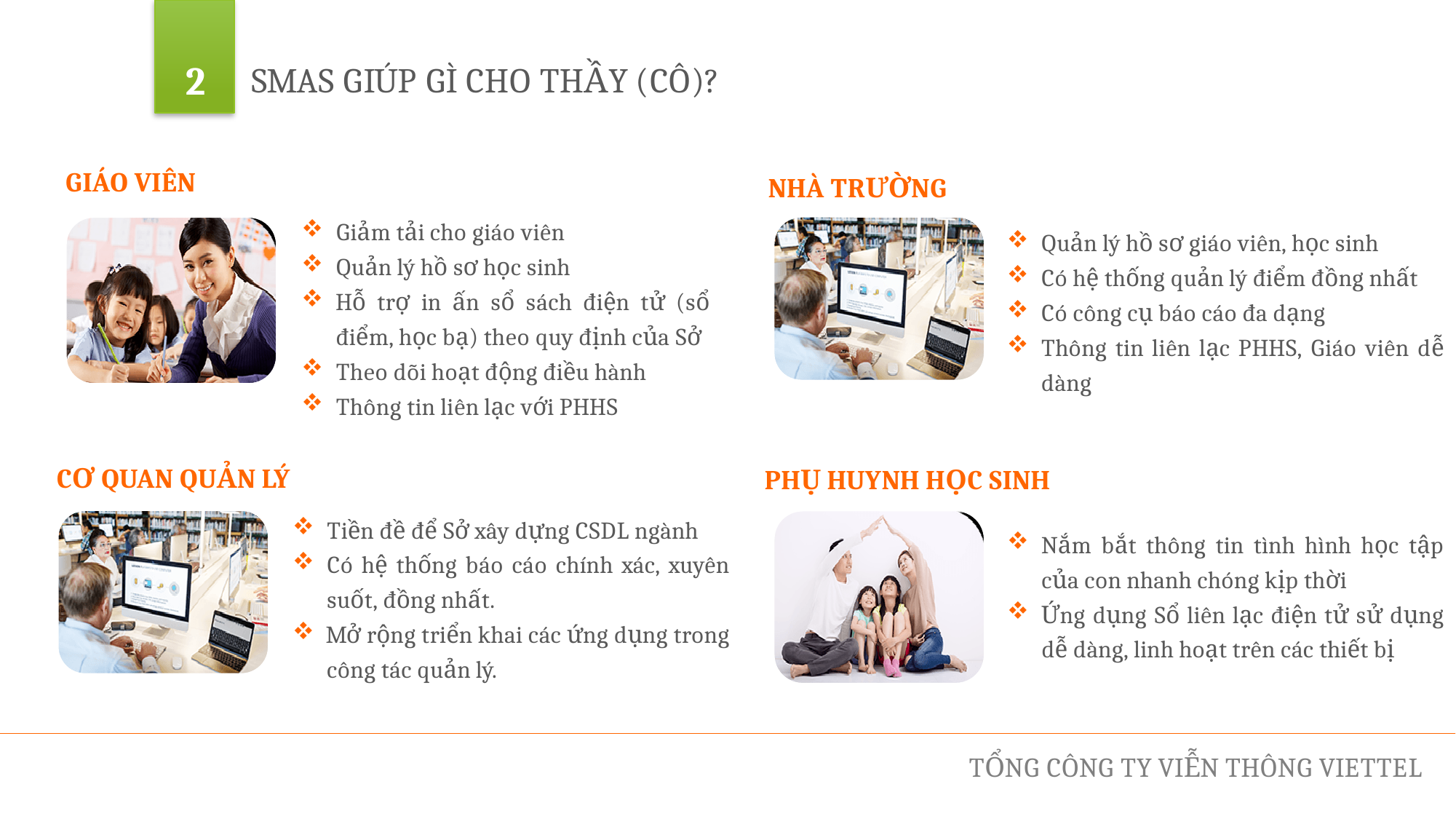

2
SMAS GIÚP GÌ CHO THẦY (CÔ)?
GIÁO VIÊN
NHÀ TRƯỜNG
Giảm tải cho giáo viên
Quản lý hồ sơ học sinh
Hỗ trợ in ấn sổ sách điện tử (sổ điểm, học bạ) theo quy định của Sở
Theo dõi hoạt động điều hành
Thông tin liên lạc với PHHS

Quản lý hồ sơ giáo viên, học sinh
Có hệ thống quản lý điểm đồng nhất
Có công cụ báo cáo đa dạng
Thông tin liên lạc PHHS, Giáo viên dễ dàng

CƠ QUAN QUẢN LÝ
PHỤ HUYNH HỌC SINH
Tiền đề để Sở xây dựng CSDL ngành
Có hệ thống báo cáo chính xác, xuyên suốt, đồng nhất.
Mở rộng triển khai các ứng dụng trong công tác quản lý.

Nắm bắt thông tin tình hình học tập của con nhanh chóng kịp thời
Ứng dụng Sổ liên lạc điện tử sử dụng dễ dàng, linh hoạt trên các thiết bị